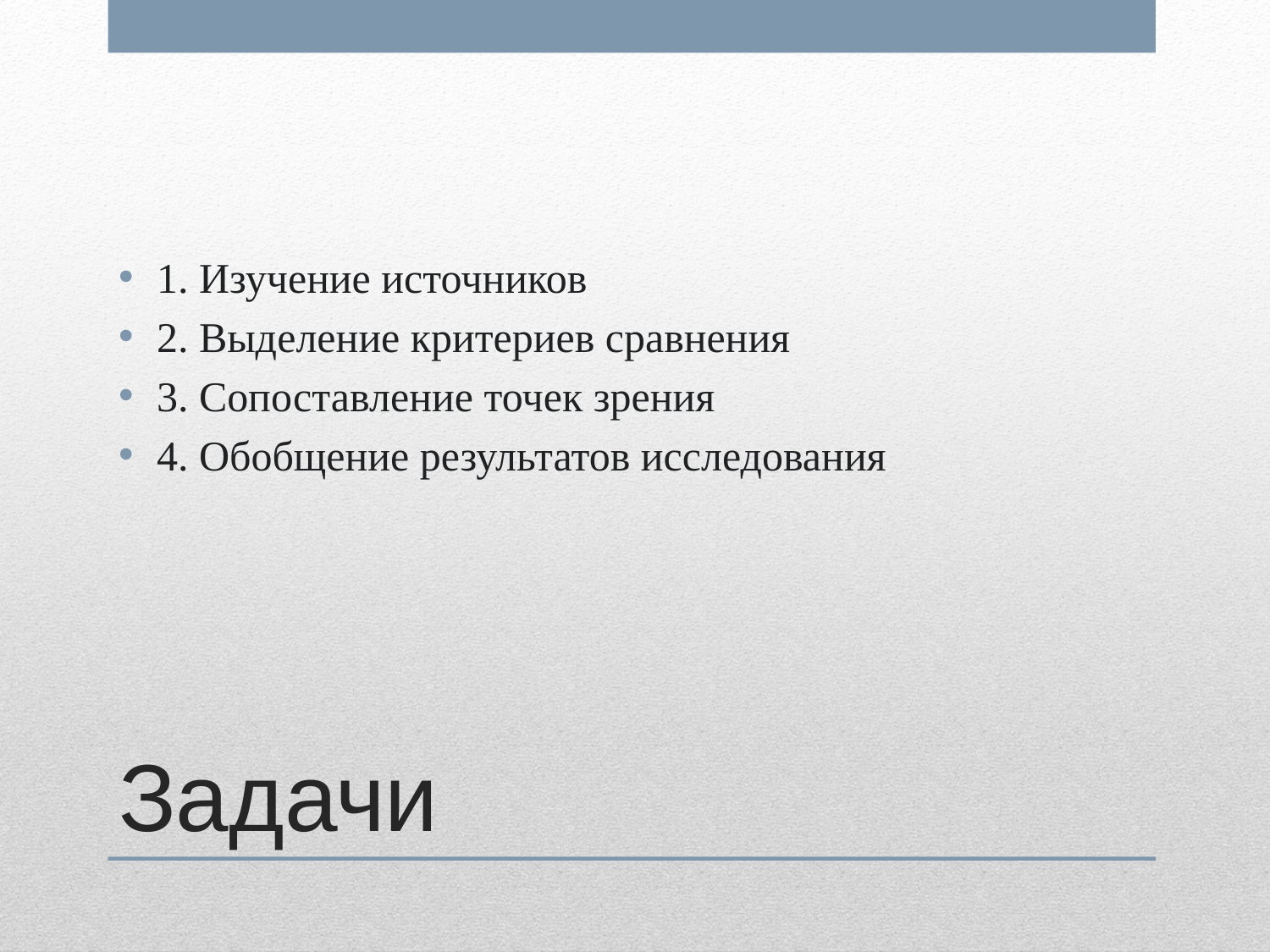

1. Изучение источников
2. Выделение критериев сравнения
3. Сопоставление точек зрения
4. Обобщение результатов исследования
# Задачи